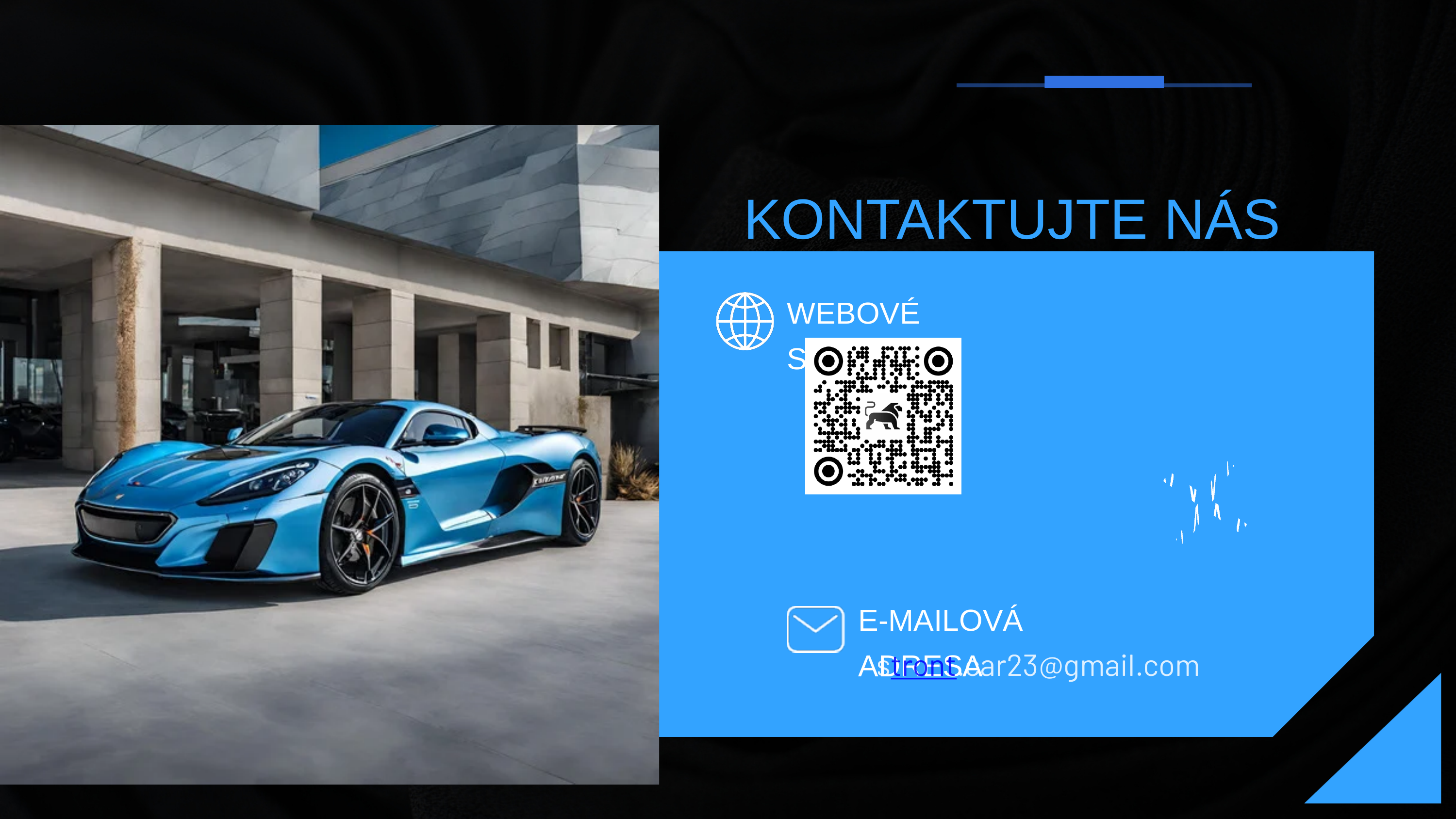

KONTAKTUJTE NÁS
WEBOVÉ STRÁNKY

E-MAILOVÁ ADRESA

stront.car23@gmail.com